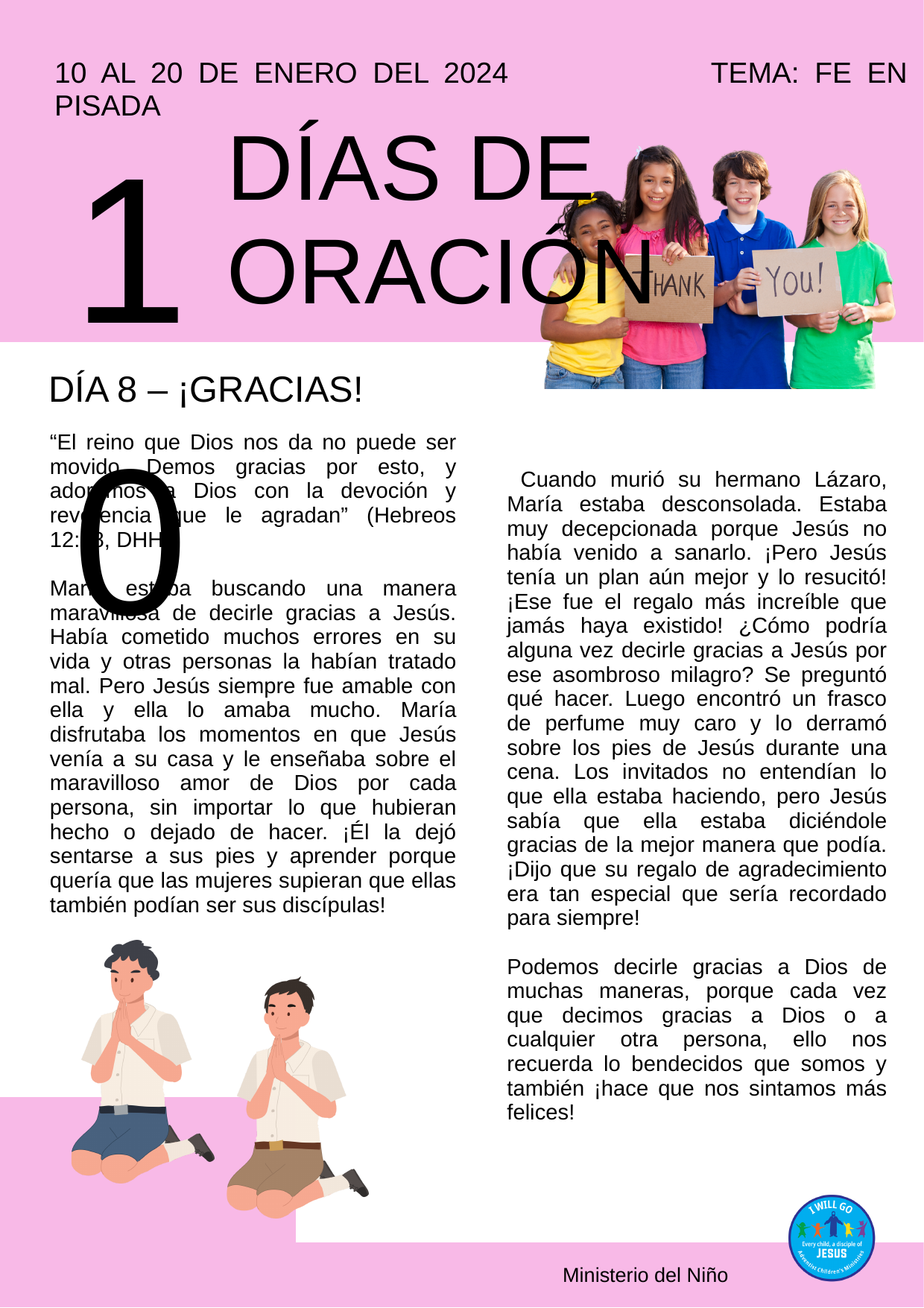

10 AL 20 DE ENERO DEL 2024 		   TEMA: FE EN CADA PISADA
10
DÍAS DE ORACIÓN

DÍA 8 – ¡GRACIAS!
“El reino que Dios nos da no puede ser movido. Demos gracias por esto, y adoremos a Dios con la devoción y reverencia que le agradan” (Hebreos 12:28, DHH).

María estaba buscando una manera maravillosa de decirle gracias a Jesús. Había cometido muchos errores en su vida y otras personas la habían tratado mal. Pero Jesús siempre fue amable con ella y ella lo amaba mucho. María disfrutaba los momentos en que Jesús venía a su casa y le enseñaba sobre el maravilloso amor de Dios por cada persona, sin importar lo que hubieran hecho o dejado de hacer. ¡Él la dejó sentarse a sus pies y aprender porque quería que las mujeres supieran que ellas también podían ser sus discípulas!
 Cuando murió su hermano Lázaro, María estaba desconsolada. Estaba muy decepcionada porque Jesús no había venido a sanarlo. ¡Pero Jesús tenía un plan aún mejor y lo resucitó! ¡Ese fue el regalo más increíble que jamás haya existido! ¿Cómo podría alguna vez decirle gracias a Jesús por ese asombroso milagro? Se preguntó qué hacer. Luego encontró un frasco de perfume muy caro y lo derramó sobre los pies de Jesús durante una cena. Los invitados no entendían lo que ella estaba haciendo, pero Jesús sabía que ella estaba diciéndole gracias de la mejor manera que podía. ¡Dijo que su regalo de agradecimiento era tan especial que sería recordado para siempre!

Podemos decirle gracias a Dios de muchas maneras, porque cada vez que decimos gracias a Dios o a cualquier otra persona, ello nos recuerda lo bendecidos que somos y también ¡hace que nos sintamos más felices!

Ministerio del Niño